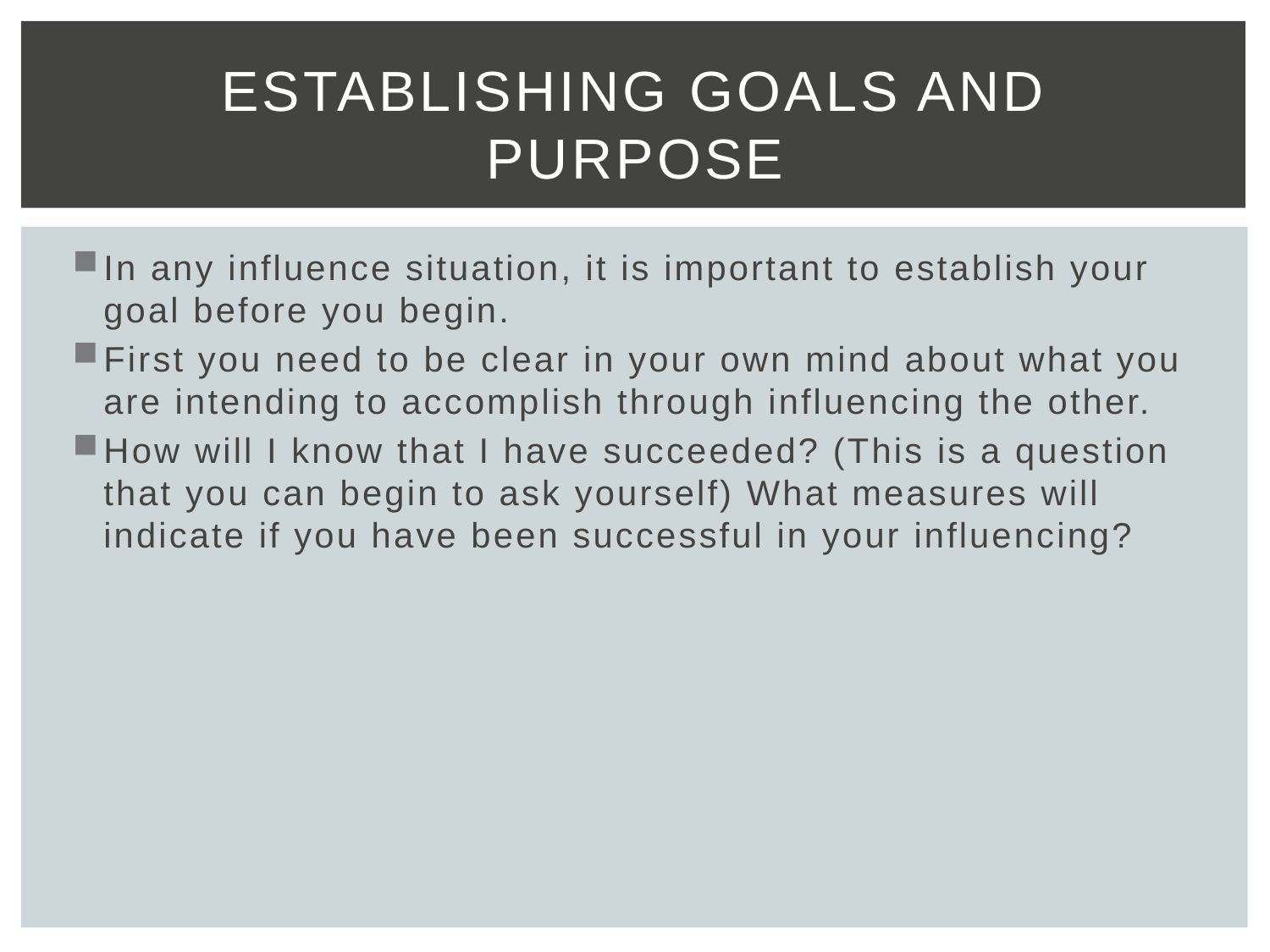

# Establishing Goals and Purpose
In any influence situation, it is important to establish your goal before you begin.
First you need to be clear in your own mind about what you are intending to accomplish through influencing the other.
How will I know that I have succeeded? (This is a question that you can begin to ask yourself) What measures will indicate if you have been successful in your influencing?